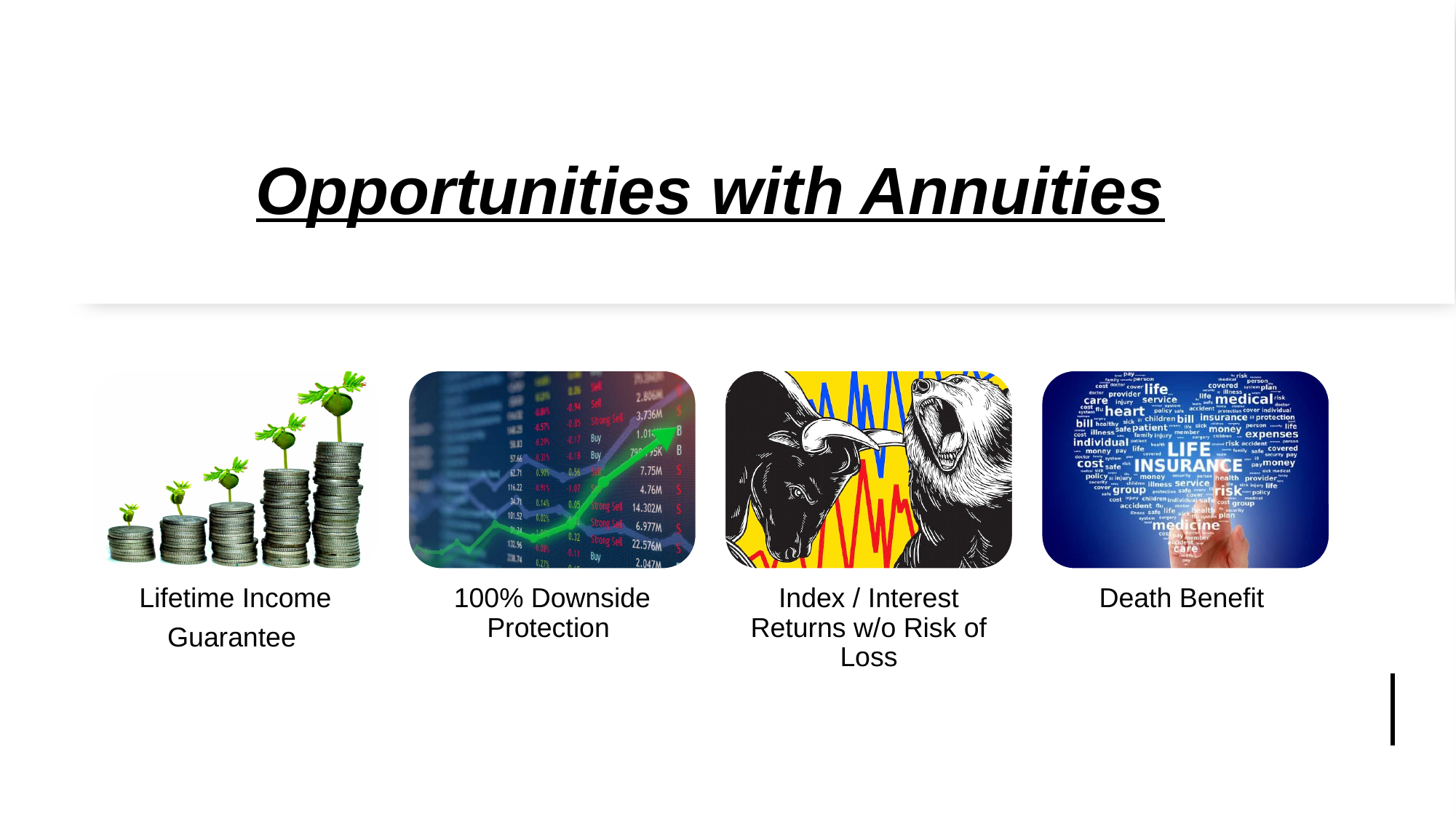

# Opportunities with Annuities
Lifetime Income
Guarantee
100% Downside Protection
Index / Interest Returns w/o Risk of Loss
Death Benefit